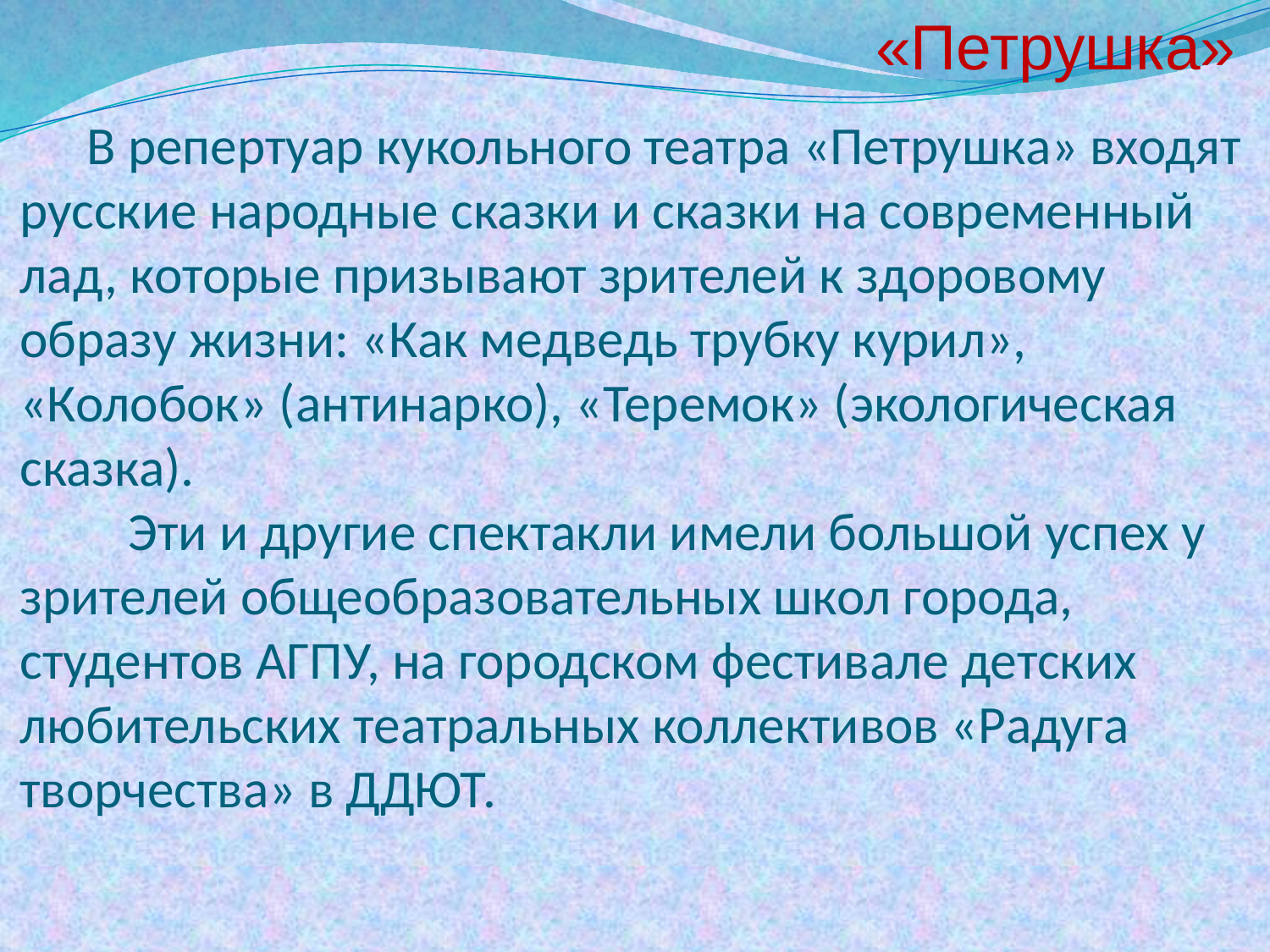

«Петрушка»
# В репертуар кукольного театра «Петрушка» входят русские народные сказки и сказки на современный лад, которые призывают зрителей к здоровому образу жизни: «Как медведь трубку курил», «Колобок» (антинарко), «Теремок» (экологическая сказка). Эти и другие спектакли имели большой успех у зрителей общеобразовательных школ города, студентов АГПУ, на городском фестивале детских любительских театральных коллективов «Радуга творчества» в ДДЮТ.